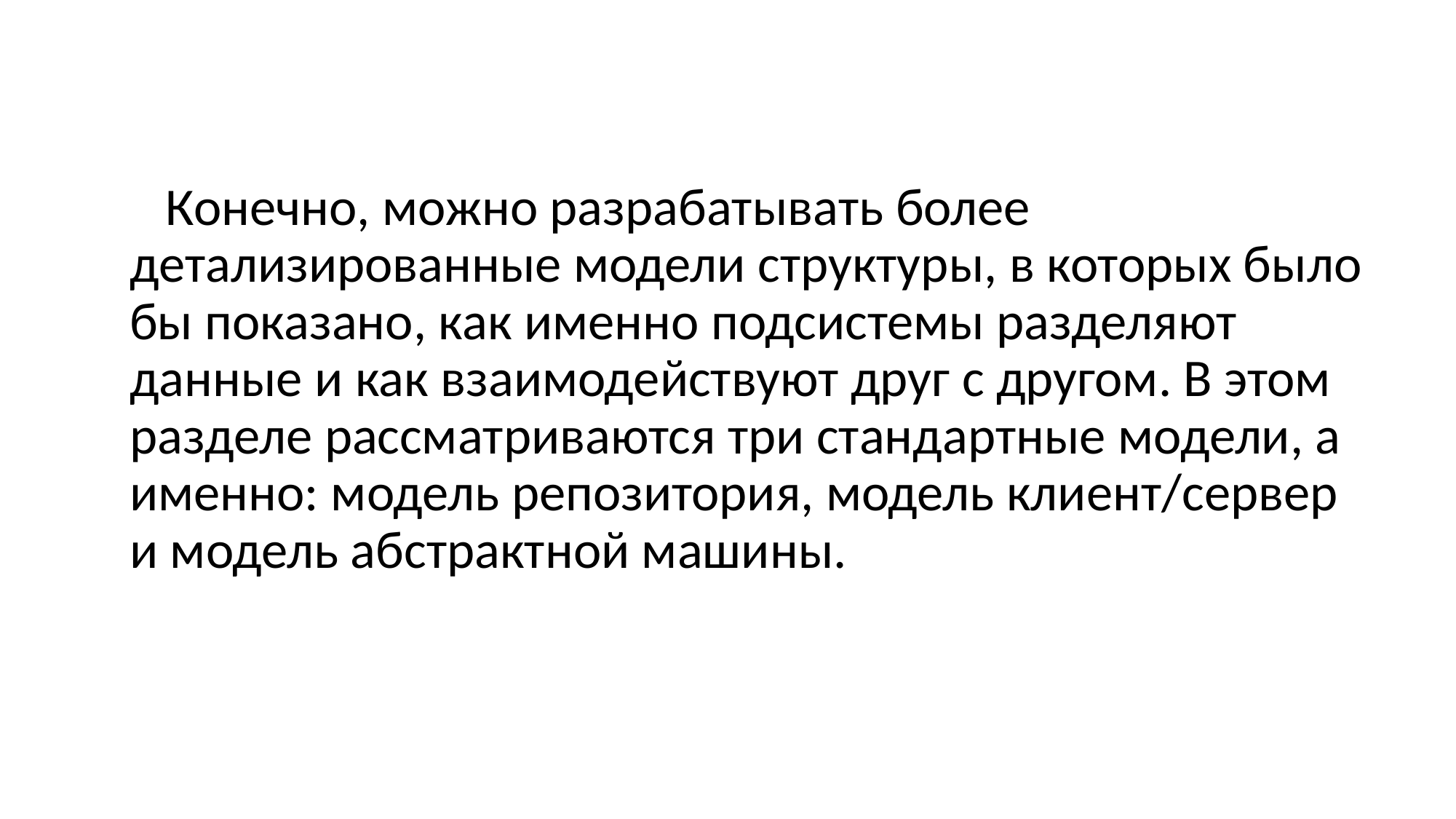

Конечно, можно разрабатывать более детализированные модели структуры, в которых было бы показано, как именно подсистемы разделяют данные и как взаимодействуют друг с другом. В этом разделе рассматриваются три стандартные модели, а именно: модель репозитория, модель клиент/сервер и модель абстрактной машины.